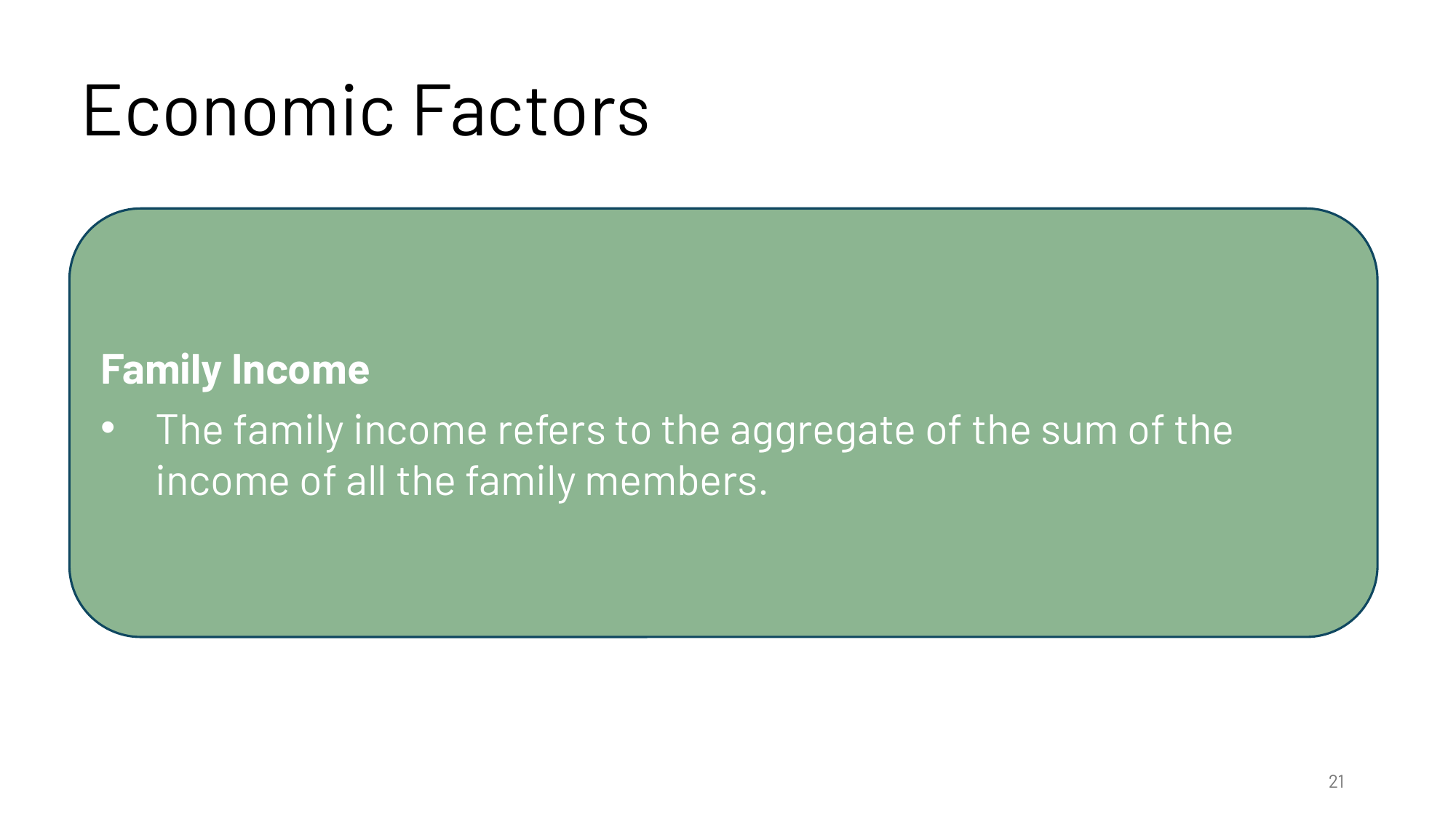

Economic Factors
Family Income
The family income refers to the aggregate of the sum of the income of all the family members.
21